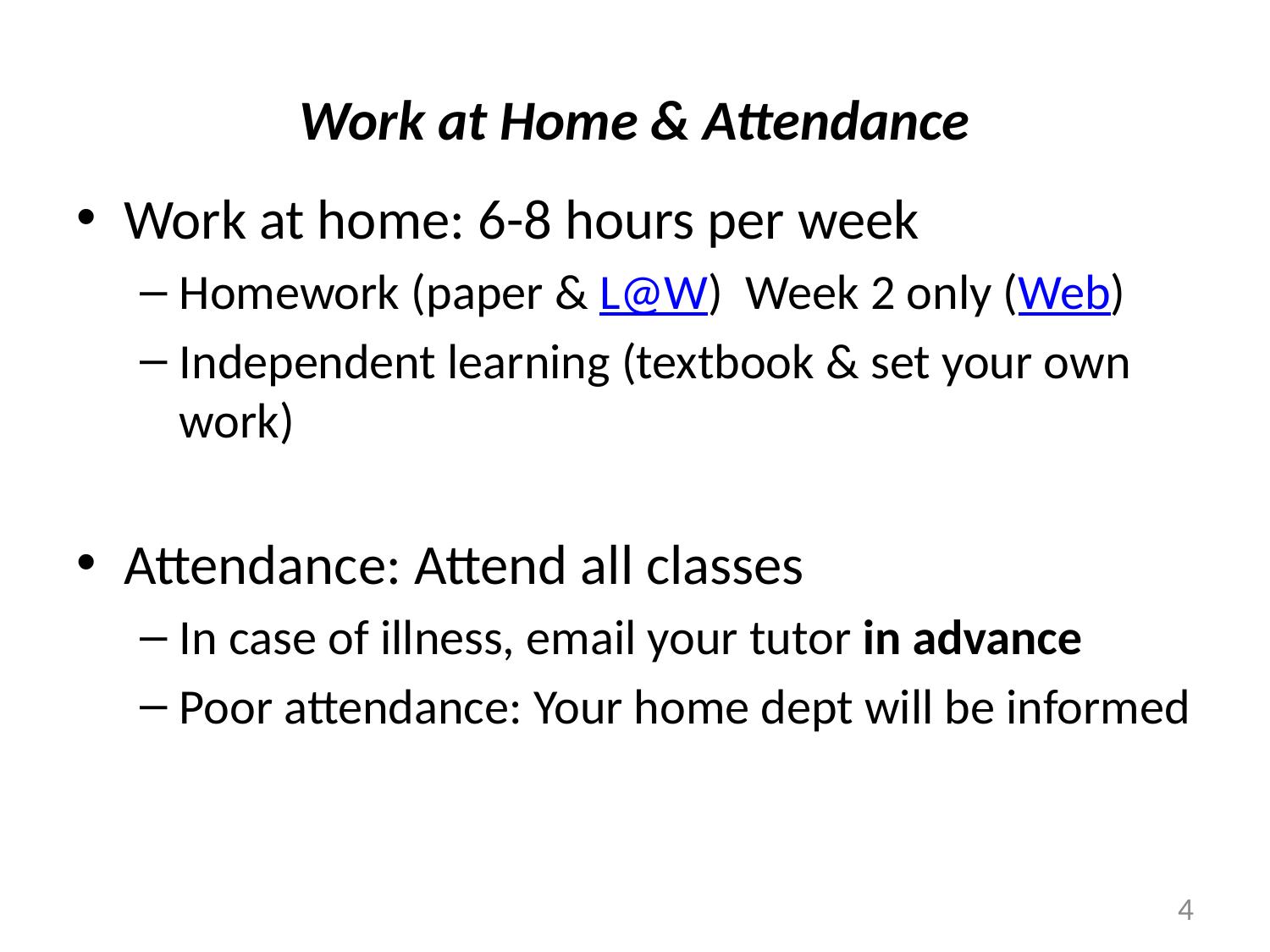

# Work at Home & Attendance
Work at home: 6-8 hours per week
Homework (paper & L@W)  Week 2 only (Web)
Independent learning (textbook & set your own work)

Attendance: Attend all classes
In case of illness, email your tutor in advance
Poor attendance: Your home dept will be informed
4